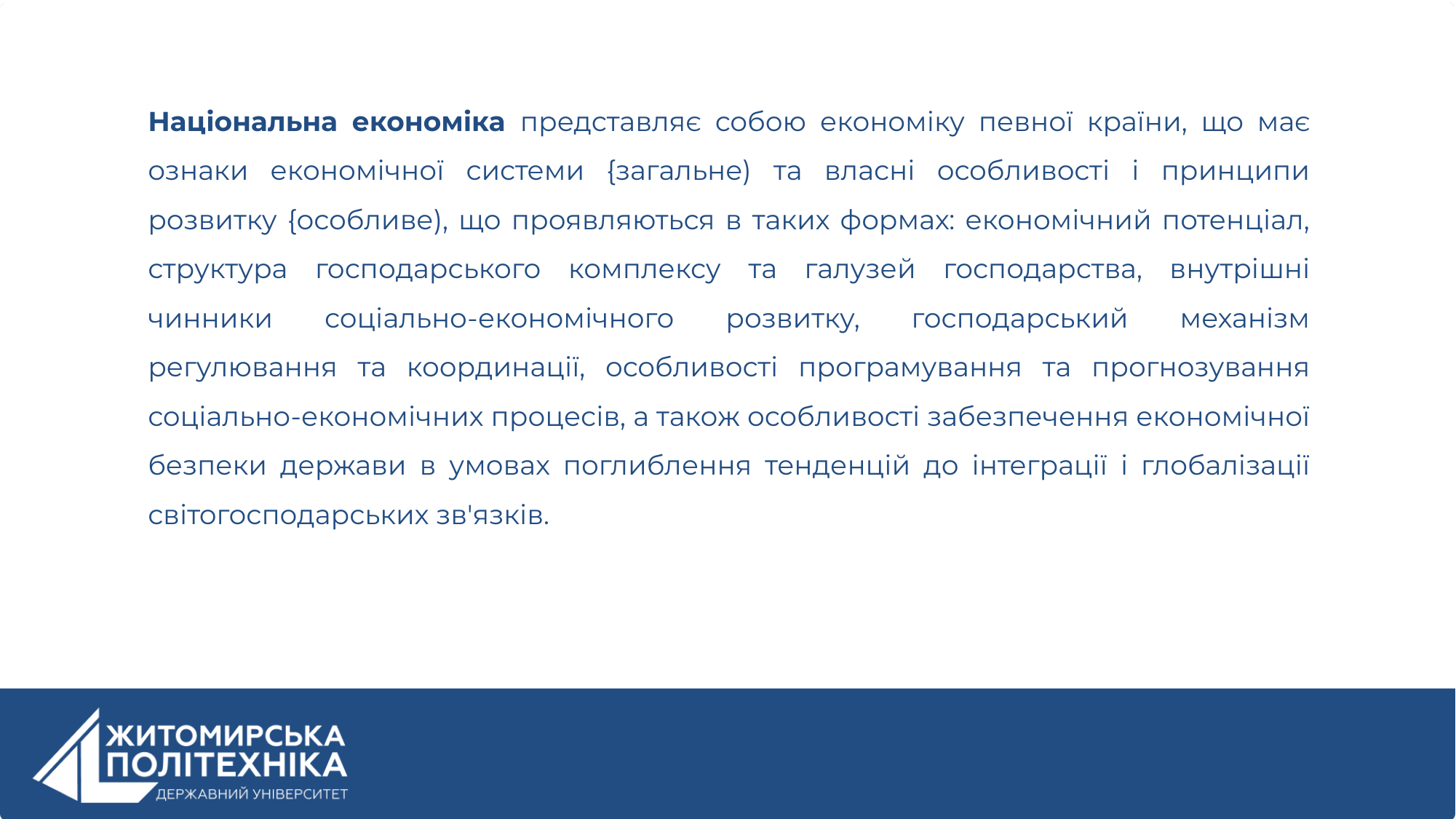

Національна економіка представляє собою економіку певної країни, що має ознаки економічної системи {загальне) та власні особливості і принципи розвитку {особливе), що проявляються в таких формах: економічний потенціал, структура господарського комплексу та галузей господарства, внутрішні чинники соціально-економічного розвитку, господарський механізм регулювання та координації, особливості програмування та прогнозування соціально-економічних процесів, а також особливості забезпечення економічної безпеки держави в умовах поглиблення тенденцій до інтеграції і глобалізації світогосподарських зв'язків.